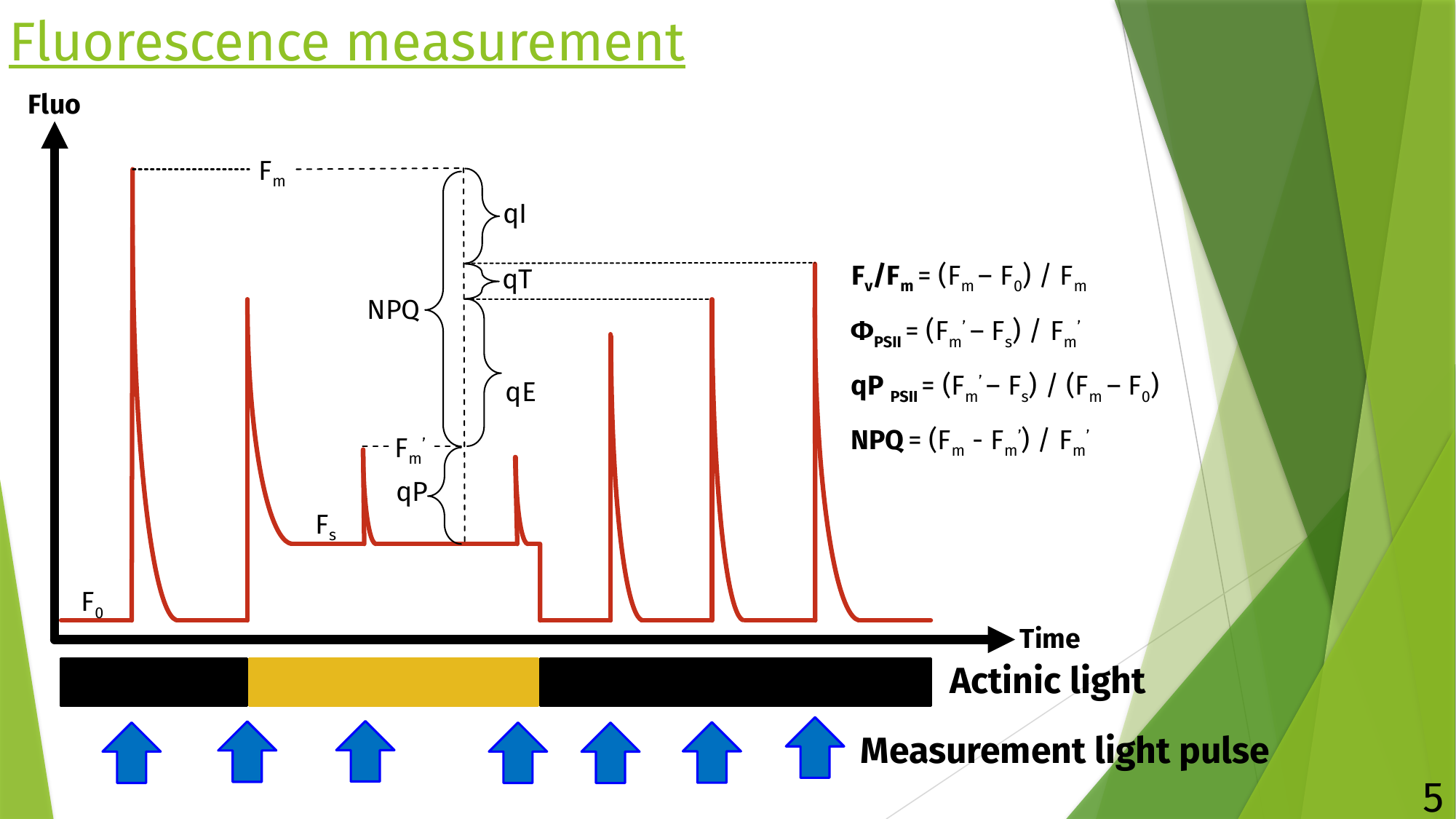

# Fluorescence measurement

Fluo
Fm

qI
Fv/Fm = (Fm – F0) / Fm
qT

NPQ

ΦPSII = (Fm’ – Fs) / Fm’

qP PSII = (Fm’ – Fs) / (Fm – F0)
qE

NPQ = (Fm - Fm’) / Fm’
Fm’

qP
Fs
F0
Time
Actinic light

Measurement light pulse

5